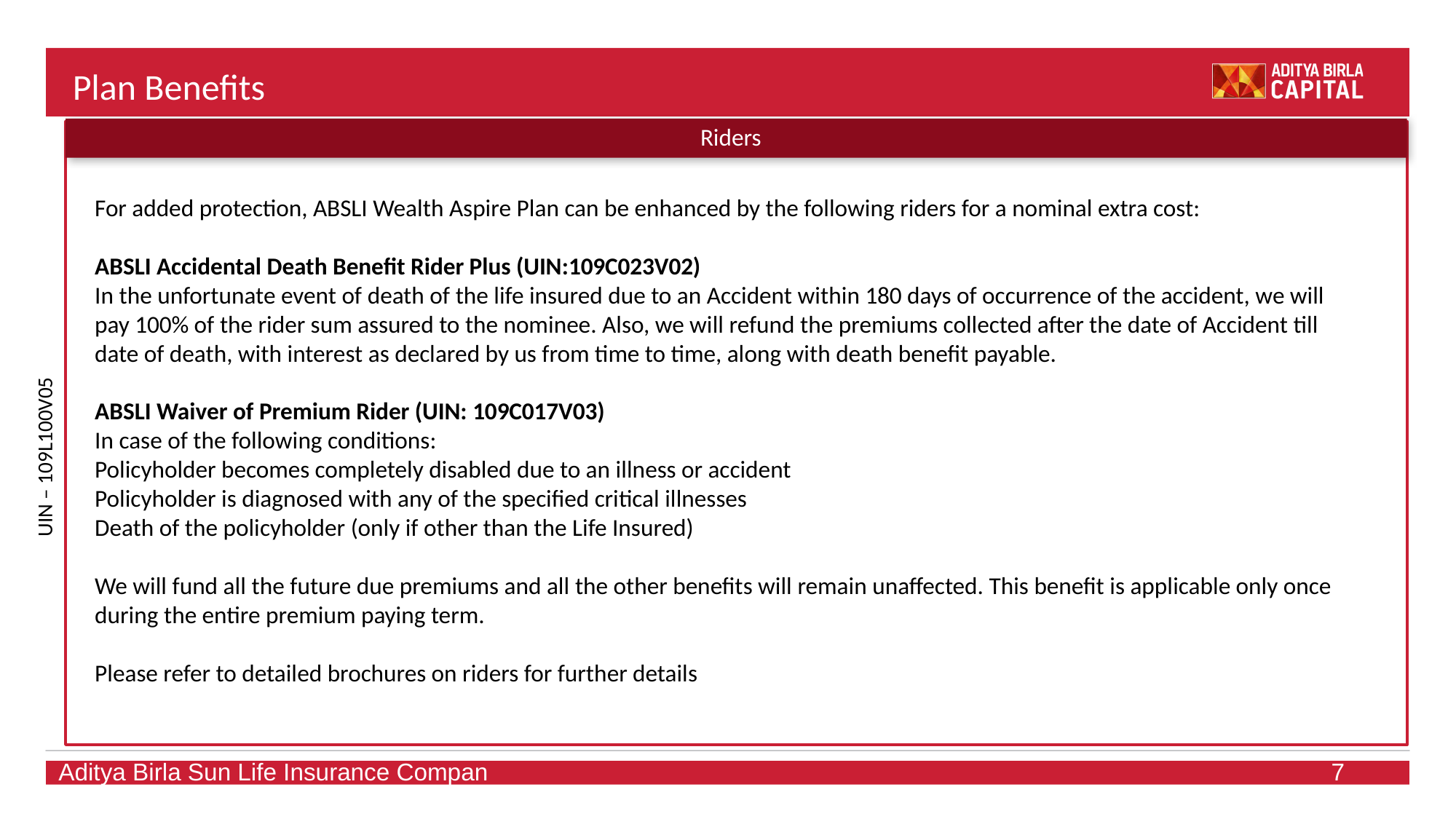

# Plan Benefits
Riders

For added protection, ABSLI Wealth Aspire Plan can be enhanced by the following riders for a nominal extra cost:

ABSLI Accidental Death Benefit Rider Plus (UIN:109C023V02)
In the unfortunate event of death of the life insured due to an Accident within 180 days of occurrence of the accident, we will pay 100% of the rider sum assured to the nominee. Also, we will refund the premiums collected after the date of Accident till date of death, with interest as declared by us from time to time, along with death benefit payable.

ABSLI Waiver of Premium Rider (UIN: 109C017V03)
In case of the following conditions:
Policyholder becomes completely disabled due to an illness or accident
Policyholder is diagnosed with any of the specified critical illnesses
Death of the policyholder (only if other than the Life Insured)

We will fund all the future due premiums and all the other benefits will remain unaffected. This benefit is applicable only once during the entire premium paying term.

Please refer to detailed brochures on riders for further details

7
Aditya Birla Sun Life Insurance Company Ltd.